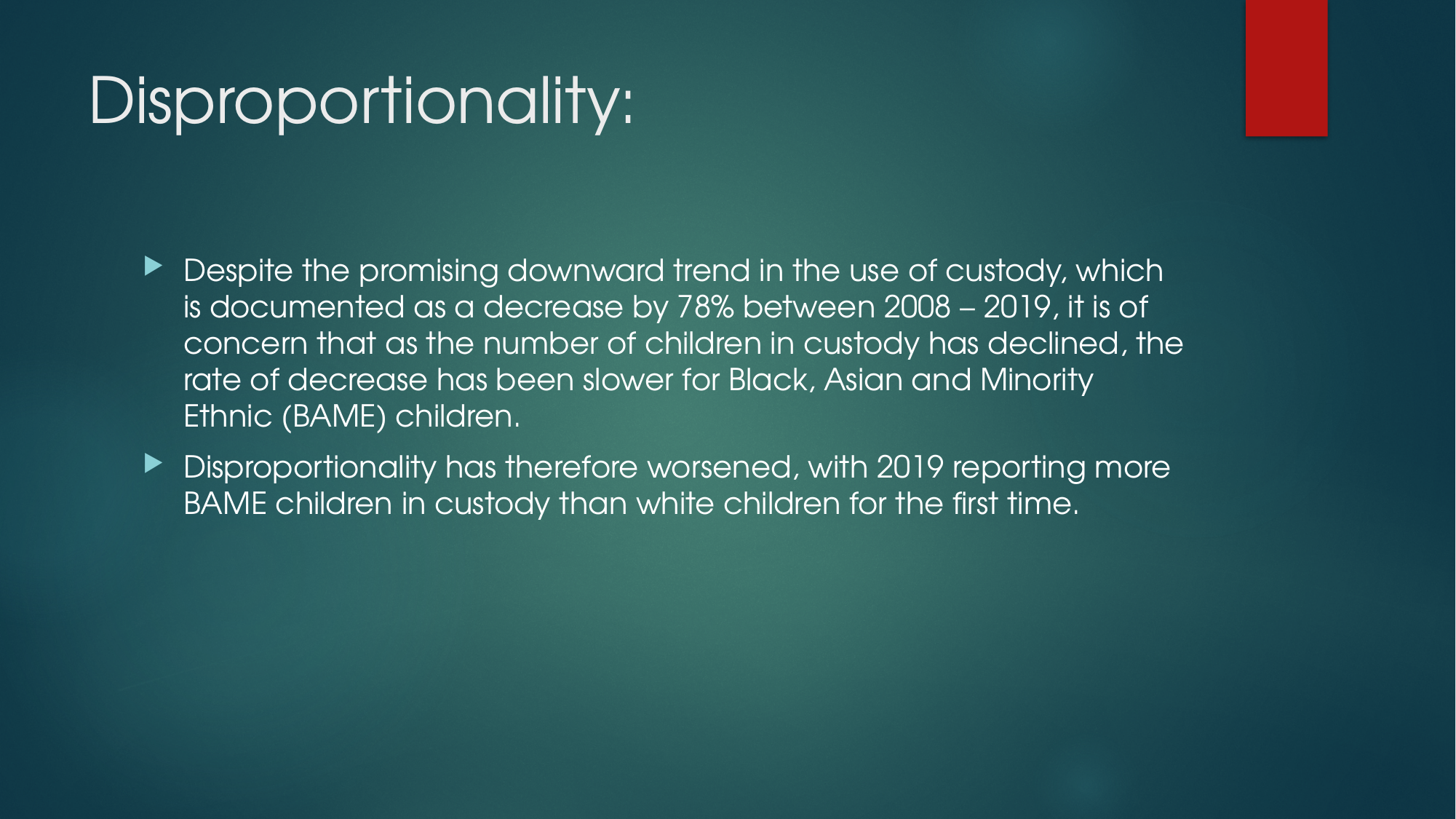

# Disproportionality:
Despite the promising downward trend in the use of custody, which is documented as a decrease by 78% between 2008 – 2019, it is of concern that as the number of children in custody has declined, the rate of decrease has been slower for Black, Asian and Minority Ethnic (BAME) children.
Disproportionality has therefore worsened, with 2019 reporting more BAME children in custody than white children for the first time.